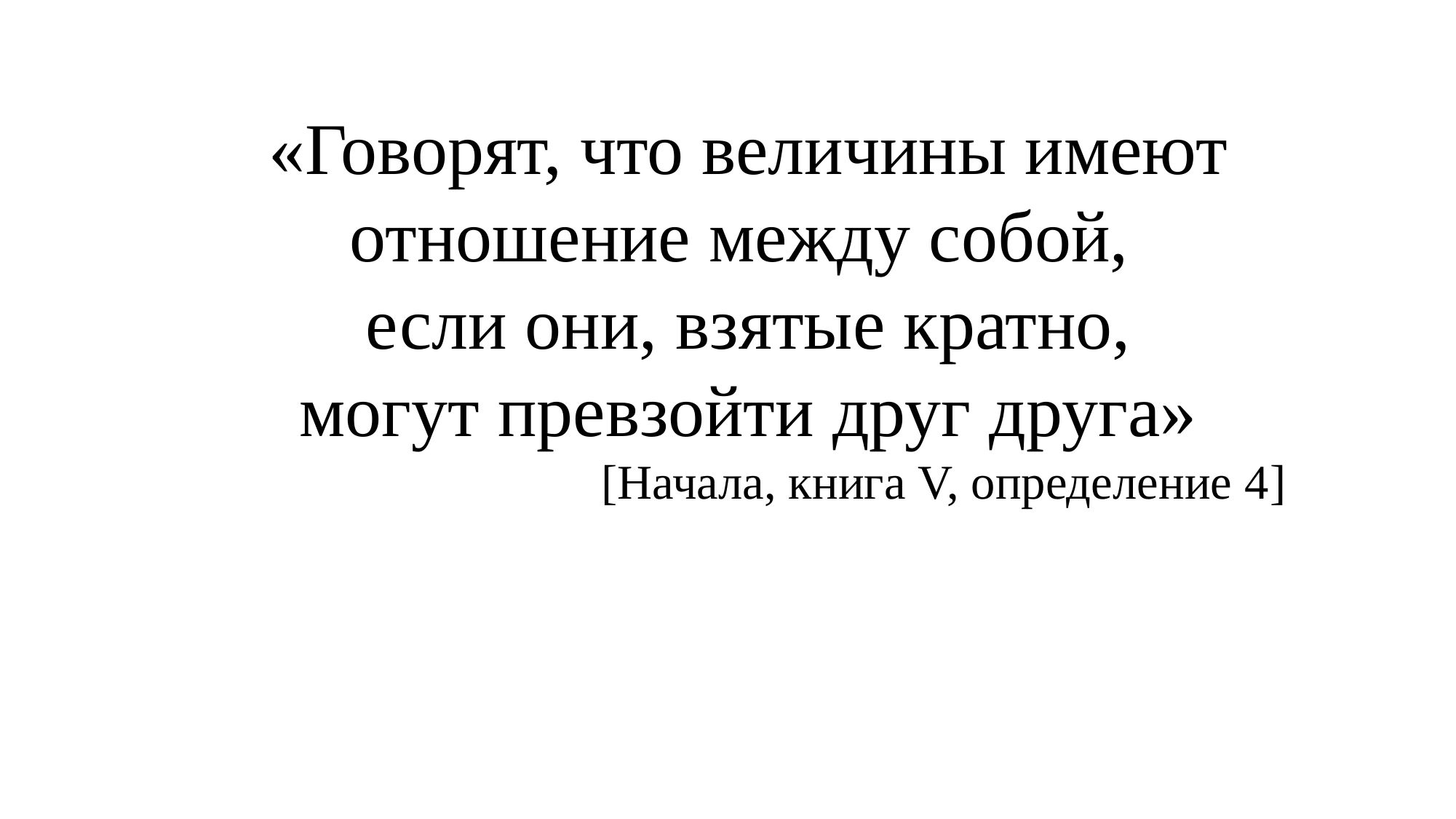

«Говорят, что величины имеют отношение между собой,
если они, взятые кратно,
 могут превзойти друг друга»
[Начала, книга V, определение 4]